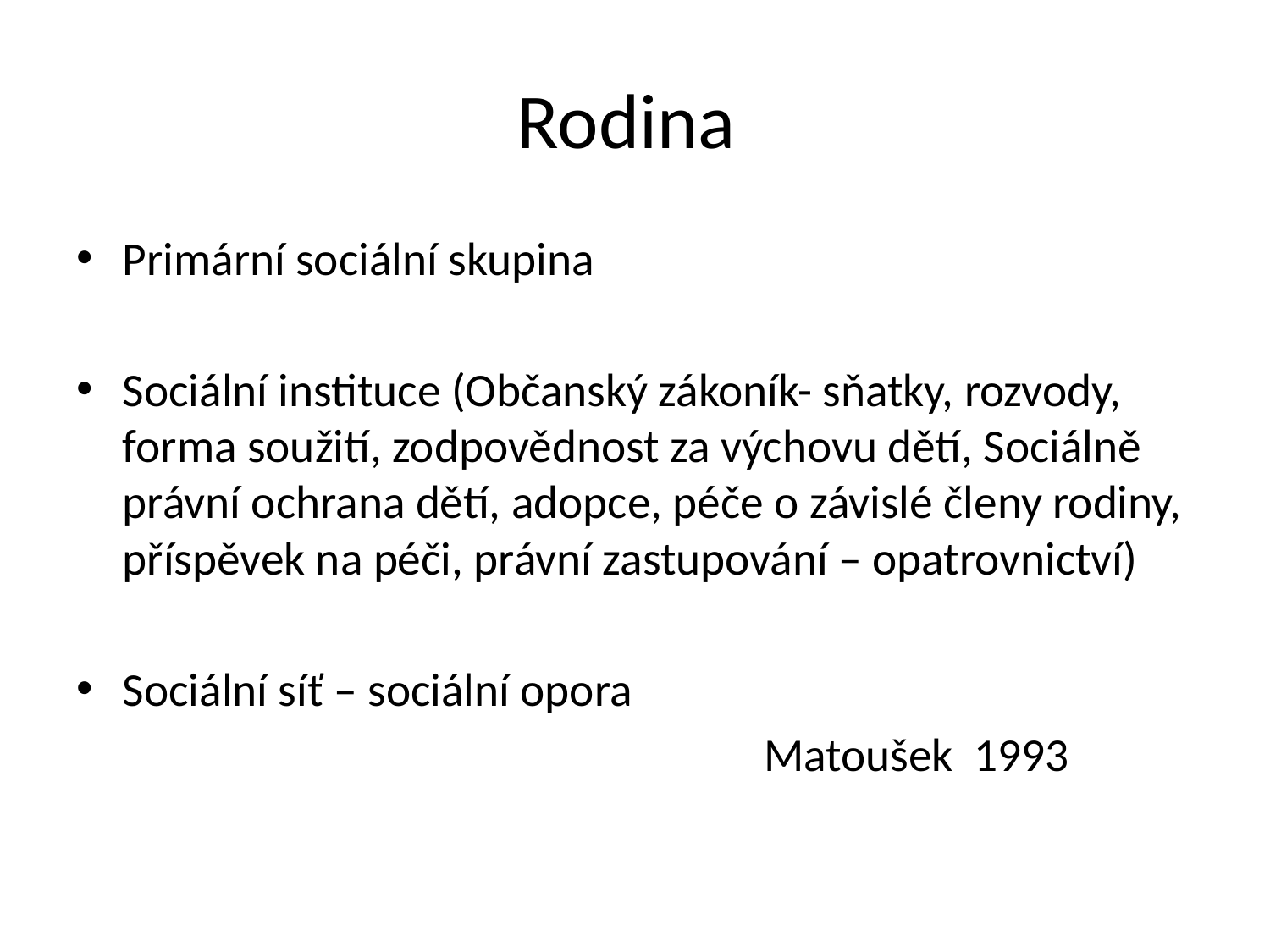

# Rodina
Primární sociální skupina

Sociální instituce (Občanský zákoník- sňatky, rozvody, forma soužití, zodpovědnost za výchovu dětí, Sociálně právní ochrana dětí, adopce, péče o závislé členy rodiny, příspěvek na péči, právní zastupování – opatrovnictví)

Sociální síť – sociální opora
                                                                 Matoušek  1993